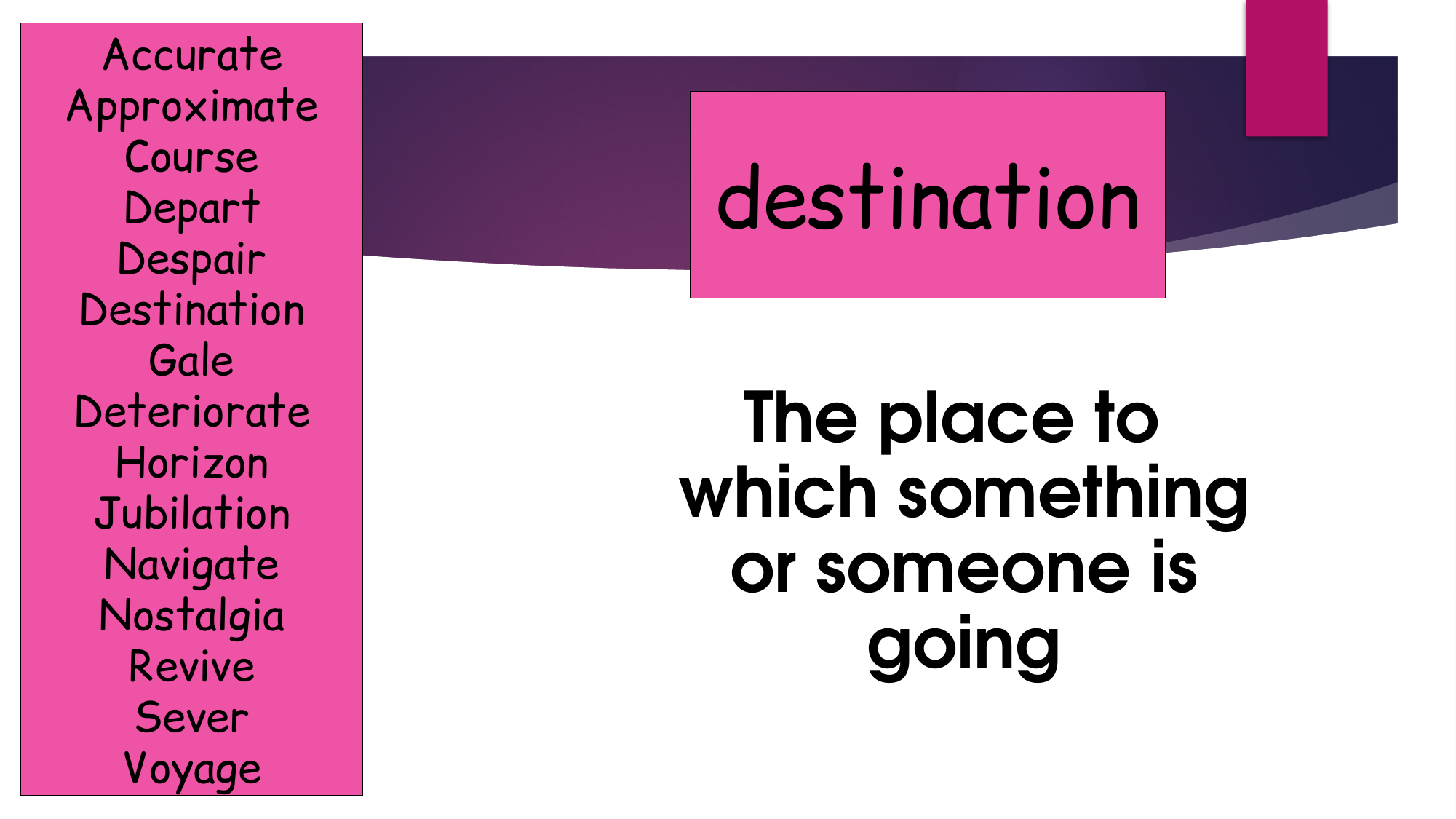

Accurate
Approximate
Course
Depart
Despair
Destination
Gale
Deteriorate
Horizon
Jubilation
Navigate
Nostalgia
Revive
Sever
Voyage
destination
The place to which something or someone is going